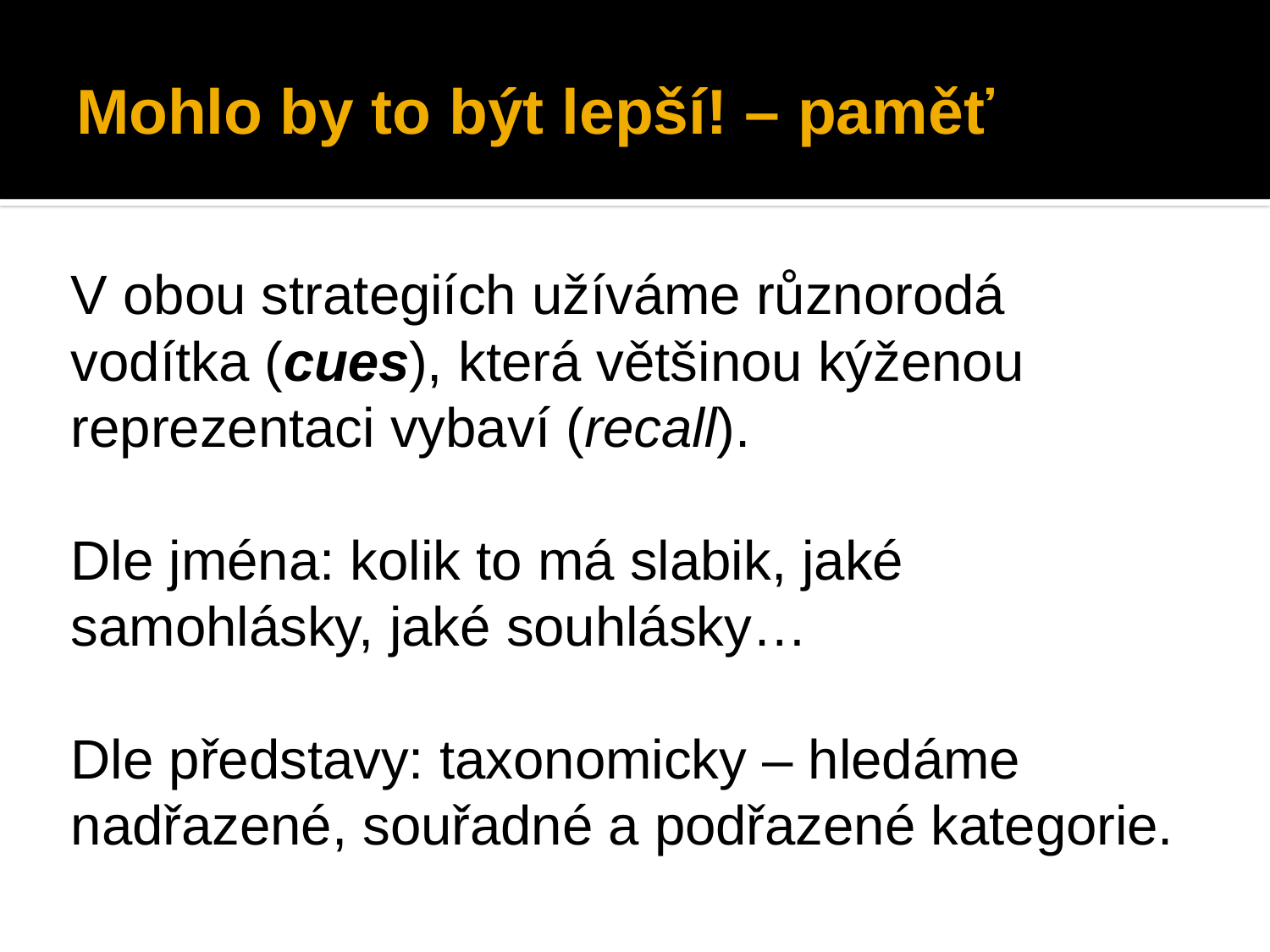

# Mohlo by to být lepší! – paměť
V obou strategiích užíváme různorodá vodítka (cues), která většinou kýženou reprezentaci vybaví (recall).

Dle jména: kolik to má slabik, jaké samohlásky, jaké souhlásky…

Dle představy: taxonomicky – hledáme nadřazené, souřadné a podřazené kategorie.